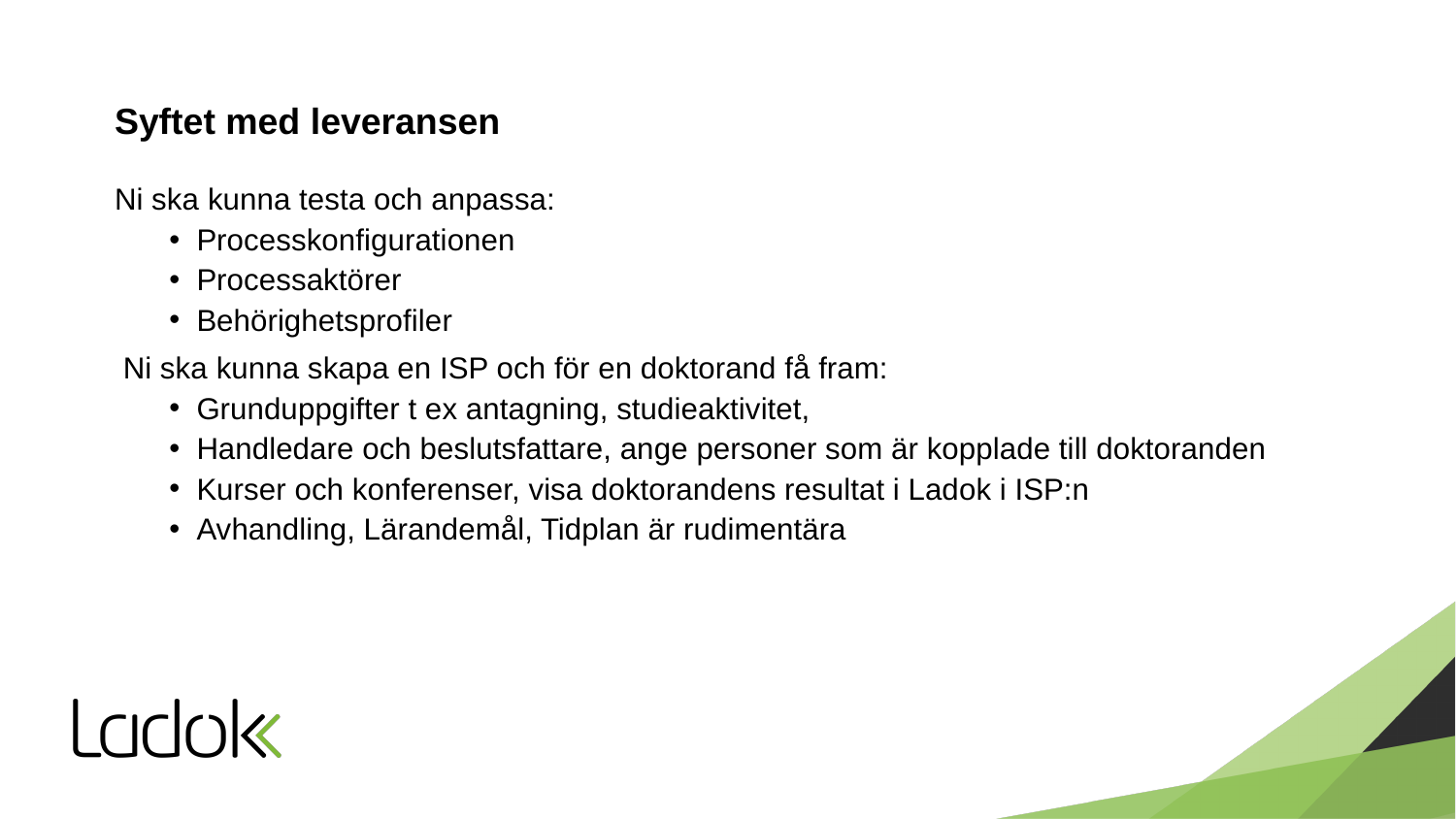

# Syftet med leveransen
Ni ska kunna testa och anpassa:
Processkonfigurationen
Processaktörer
Behörighetsprofiler
 Ni ska kunna skapa en ISP och för en doktorand få fram:
Grunduppgifter t ex antagning, studieaktivitet,
Handledare och beslutsfattare, ange personer som är kopplade till doktoranden
Kurser och konferenser, visa doktorandens resultat i Ladok i ISP:n
Avhandling, Lärandemål, Tidplan är rudimentära